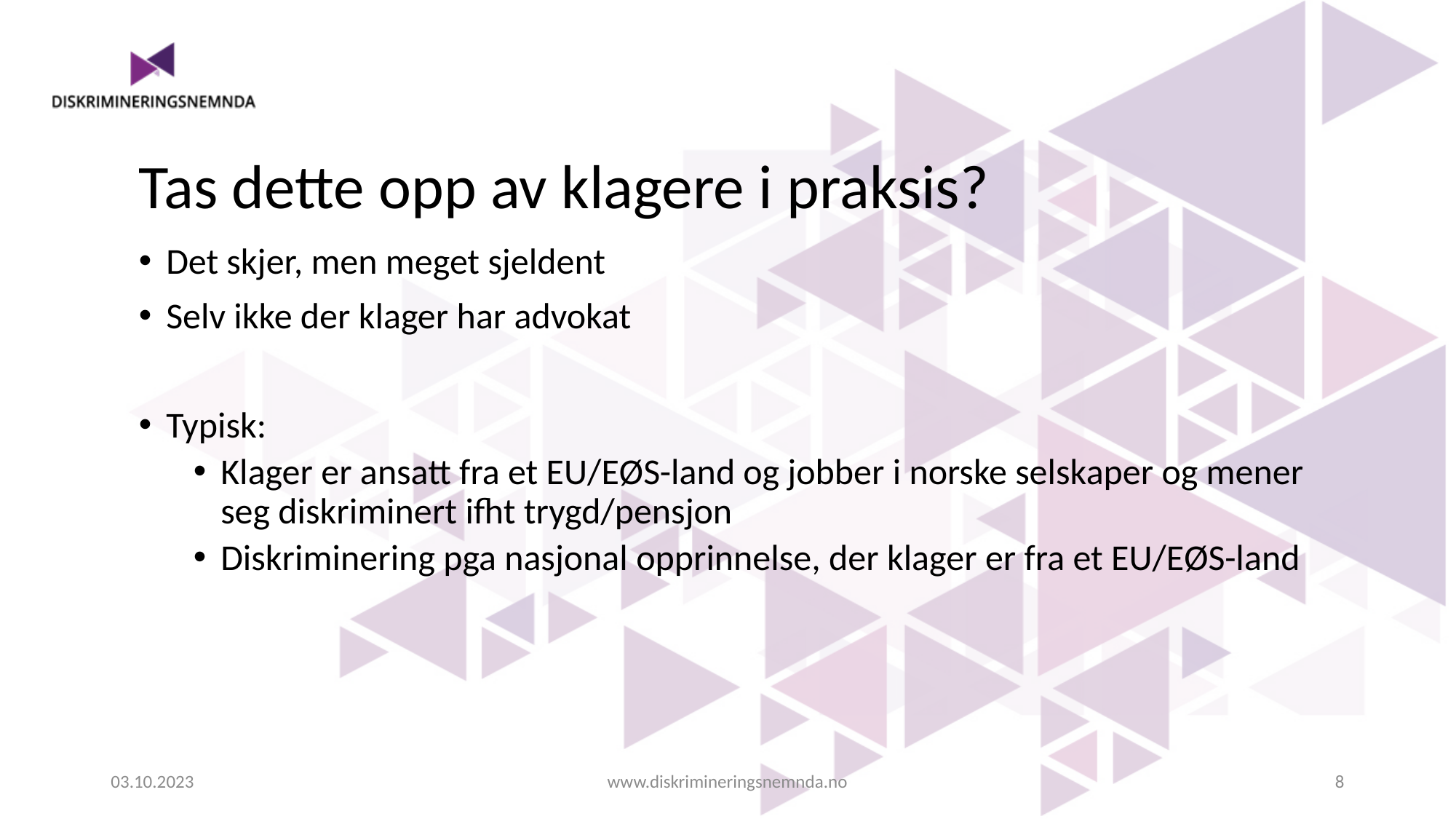

# Tas dette opp av klagere i praksis?
Det skjer, men meget sjeldent
Selv ikke der klager har advokat

Typisk:
Klager er ansatt fra et EU/EØS-land og jobber i norske selskaper og mener seg diskriminert ifht trygd/pensjon
Diskriminering pga nasjonal opprinnelse, der klager er fra et EU/EØS-land
03.10.2023
www.diskrimineringsnemnda.no
8